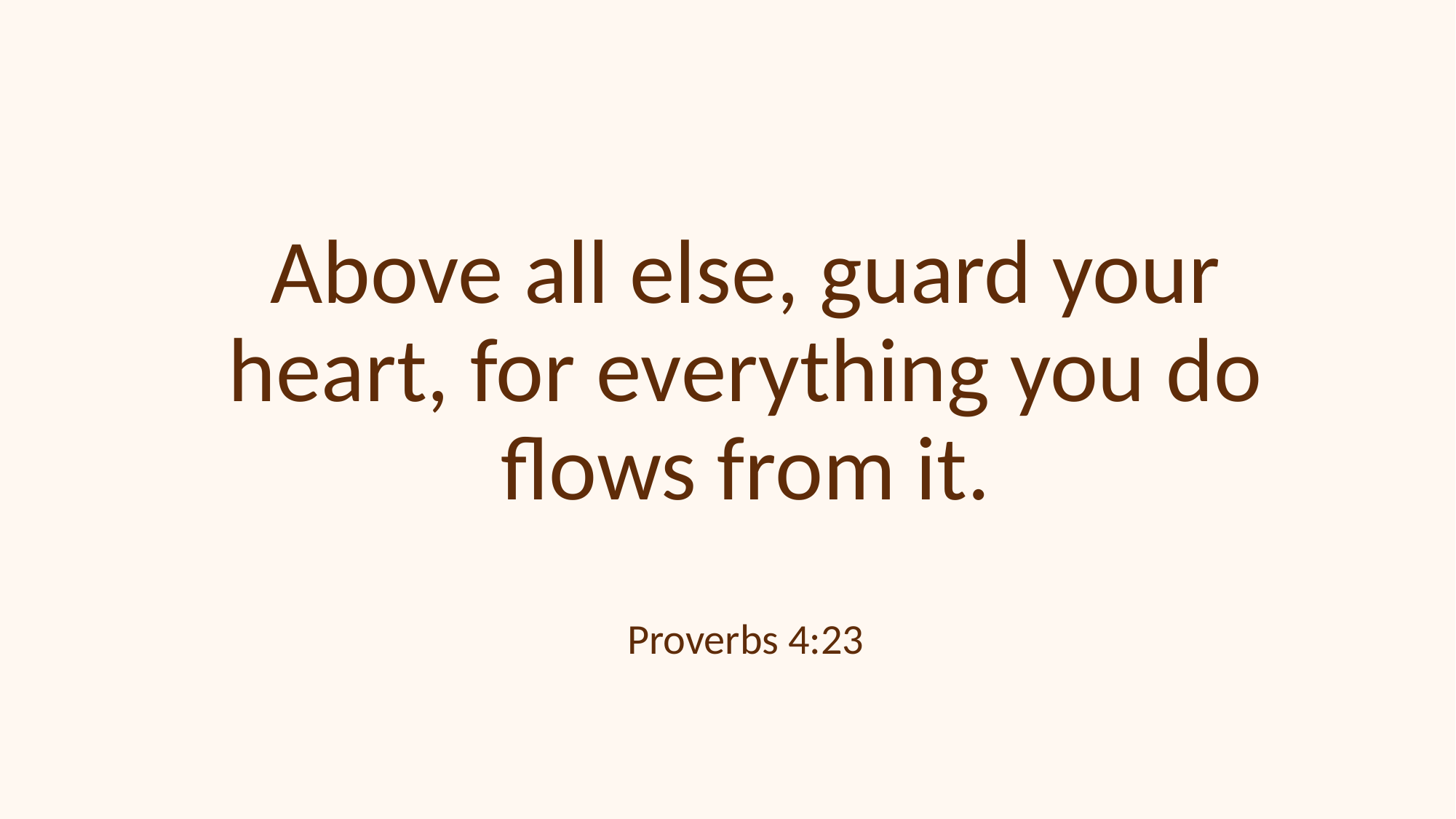

# Above all else, guard your heart, for everything you do flows from it. Proverbs 4:23